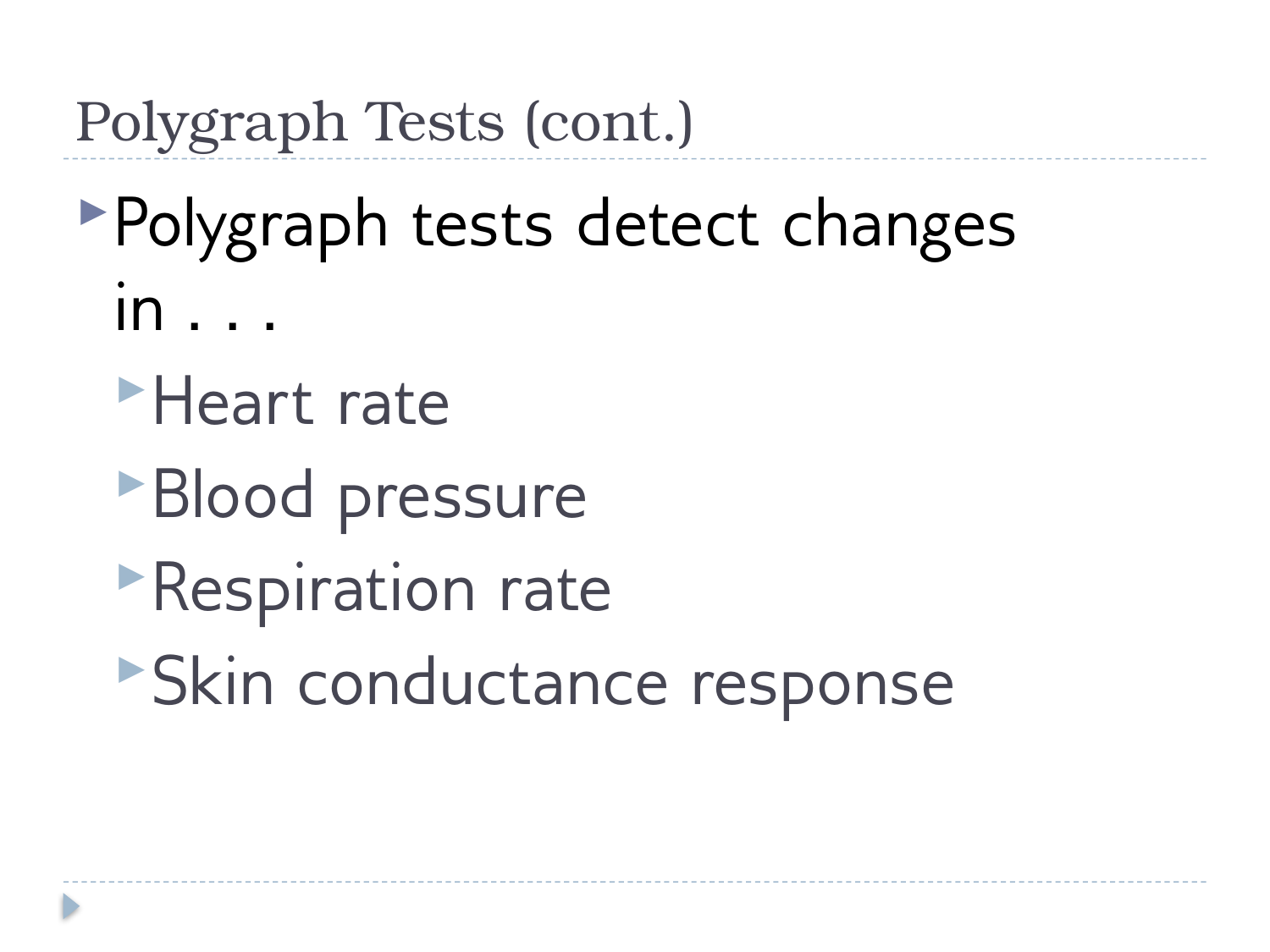

# Polygraph Tests (cont.)
Polygraph tests detect changes in . . .
Heart rate
Blood pressure
Respiration rate
Skin conductance response